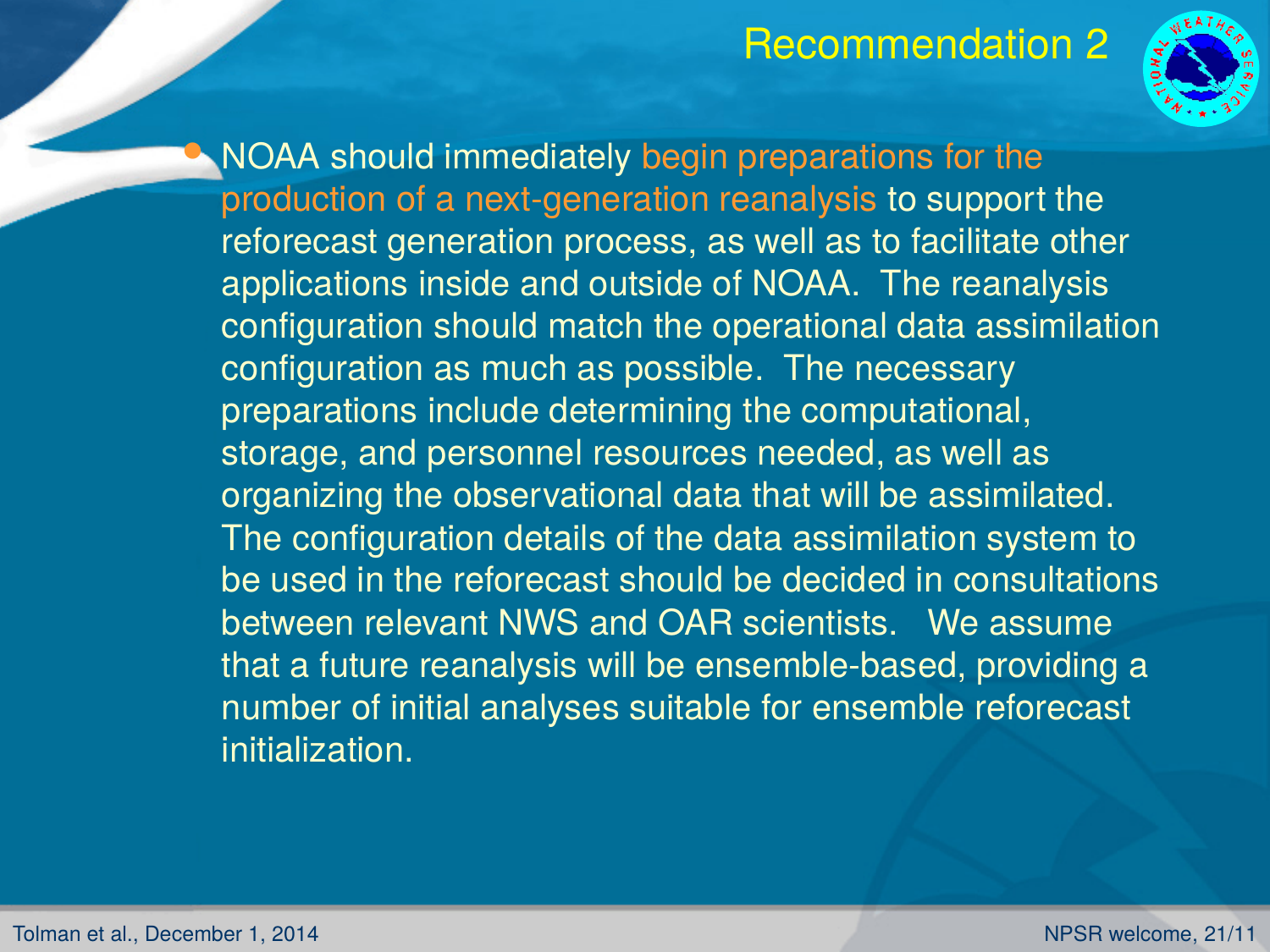

# Recommendation 2
NOAA should immediately begin preparations for the production of a next-generation reanalysis to support the reforecast generation process, as well as to facilitate other applications inside and outside of NOAA.  The reanalysis configuration should match the operational data assimilation configuration as much as possible.  The necessary preparations include determining the computational, storage, and personnel resources needed, as well as organizing the observational data that will be assimilated. The configuration details of the data assimilation system to be used in the reforecast should be decided in consultations between relevant NWS and OAR scientists.   We assume that a future reanalysis will be ensemble-based, providing a number of initial analyses suitable for ensemble reforecast initialization.